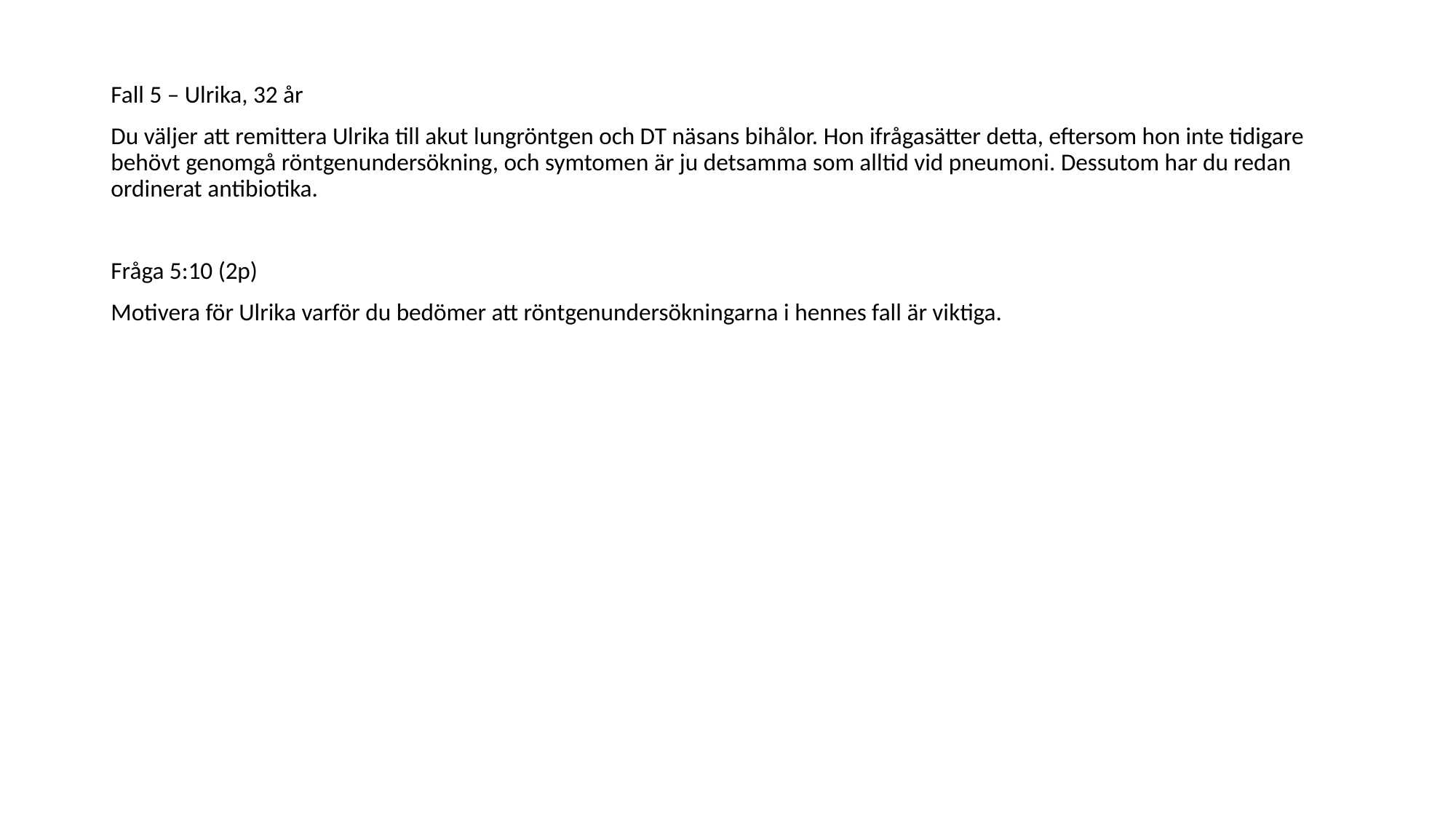

Fall 5 – Ulrika, 32 år
Du väljer att remittera Ulrika till akut lungröntgen och DT näsans bihålor. Hon ifrågasätter detta, eftersom hon inte tidigare behövt genomgå röntgenundersökning, och symtomen är ju detsamma som alltid vid pneumoni. Dessutom har du redan ordinerat antibiotika.

Fråga 5:10 (2p)
Motivera för Ulrika varför du bedömer att röntgenundersökningarna i hennes fall är viktiga.